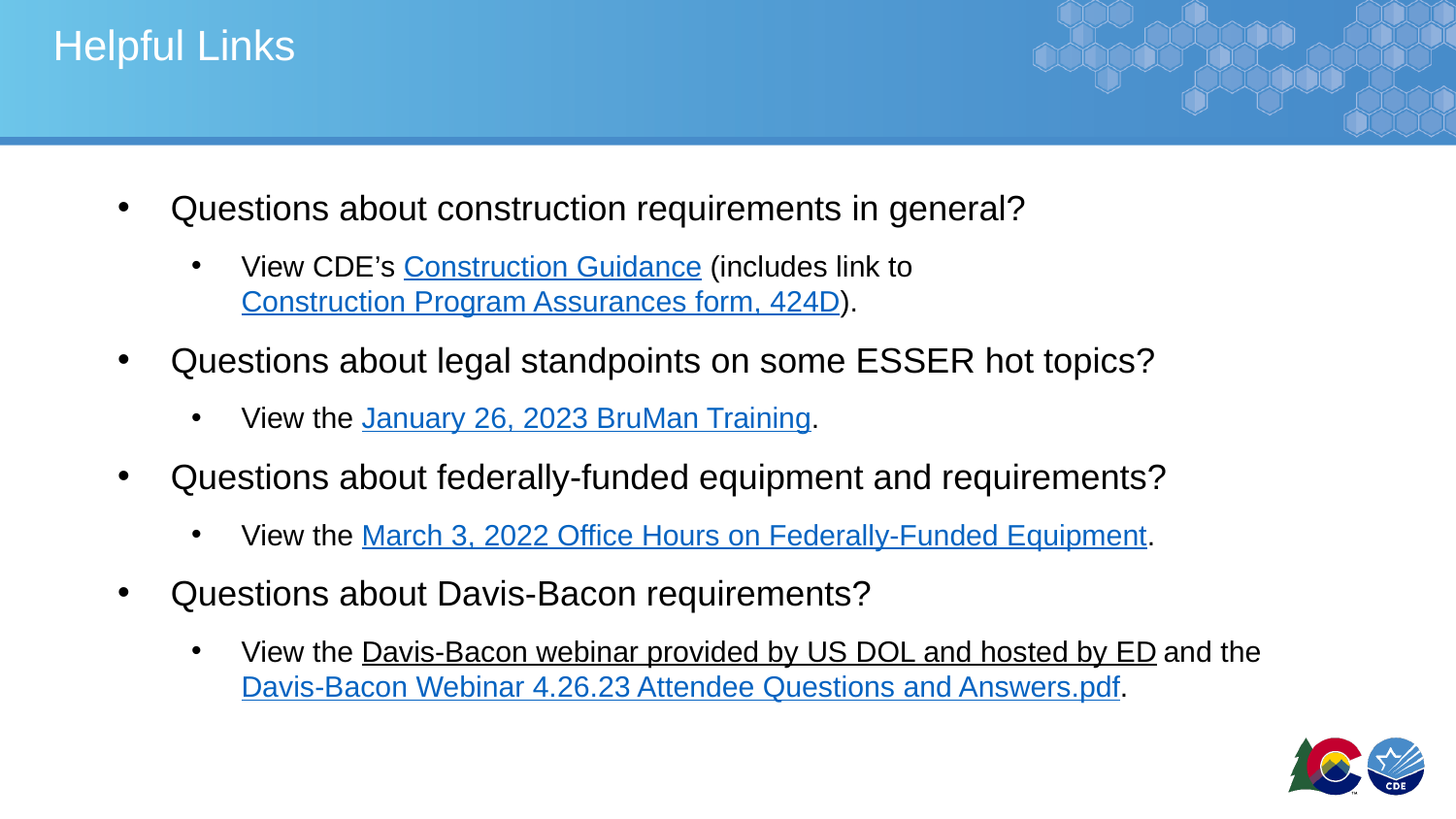

# Helpful Links
Questions about construction requirements in general?
View CDE’s Construction Guidance (includes link to Construction Program Assurances form, 424D).
Questions about legal standpoints on some ESSER hot topics?
View the January 26, 2023 BruMan Training.
Questions about federally-funded equipment and requirements?
View the March 3, 2022 Office Hours on Federally-Funded Equipment.
Questions about Davis-Bacon requirements?
View the Davis-Bacon webinar provided by US DOL and hosted by ED and the Davis-Bacon Webinar 4.26.23 Attendee Questions and Answers.pdf.